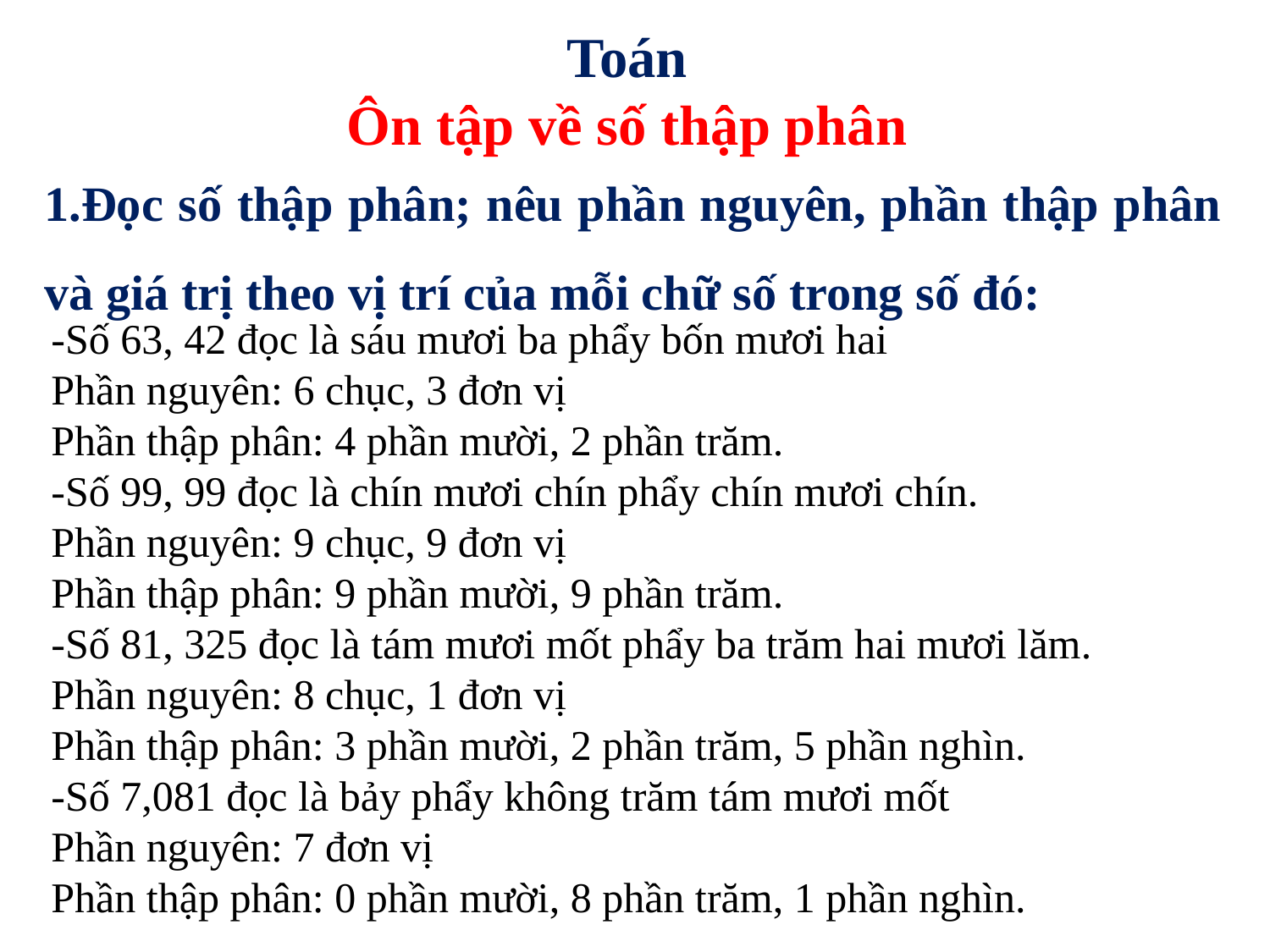

Toán
Ôn tập về số thập phân

Đọc số thập phân; nêu phần nguyên, phần thập phân và giá trị theo vị trí của mỗi chữ số trong số đó:
-Số 63, 42 đọc là sáu mươi ba phẩy bốn mươi hai
Phần nguyên: 6 chục, 3 đơn vị
Phần thập phân: 4 phần mười, 2 phần trăm.
-Số 99, 99 đọc là chín mươi chín phẩy chín mươi chín.
Phần nguyên: 9 chục, 9 đơn vị
Phần thập phân: 9 phần mười, 9 phần trăm.
-Số 81, 325 đọc là tám mươi mốt phẩy ba trăm hai mươi lăm.
Phần nguyên: 8 chục, 1 đơn vị
Phần thập phân: 3 phần mười, 2 phần trăm, 5 phần nghìn.
-Số 7,081 đọc là bảy phẩy không trăm tám mươi mốt
Phần nguyên: 7 đơn vị
Phần thập phân: 0 phần mười, 8 phần trăm, 1 phần nghìn.